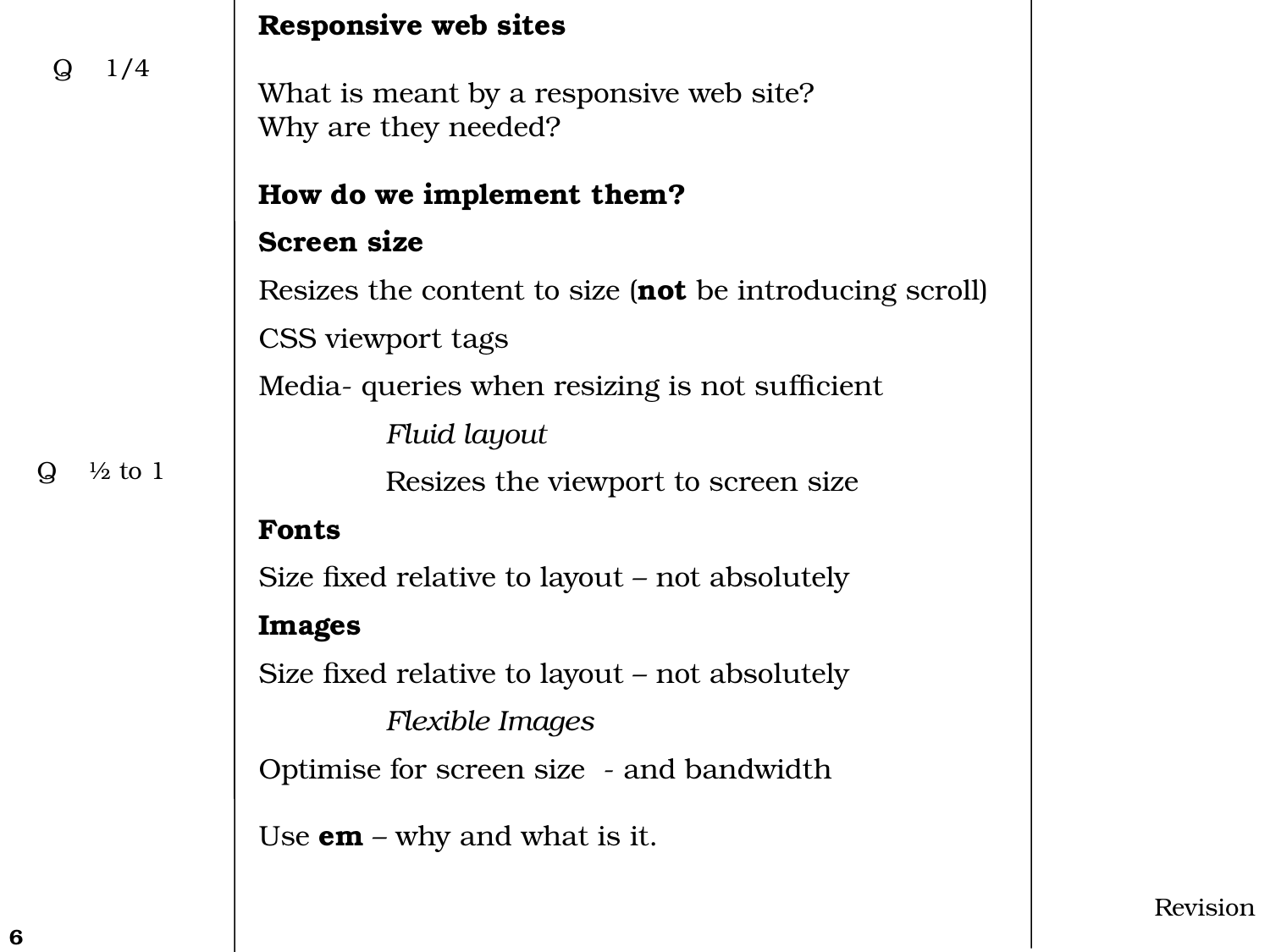

Responsive web sites

What is meant by a responsive web site?
Why are they needed?

How do we implement them?
Screen size
Resizes the content to size (not be introducing scroll)
CSS viewport tags
Media- queries when resizing is not sufficient
	Fluid layout
	Resizes the viewport to screen size
Fonts
Size fixed relative to layout – not absolutely
Images
Size fixed relative to layout – not absolutely
	Flexible Images
Optimise for screen size  - and bandwidth

Use em – why and what is it.

Q    1/4
Q    ½ to 1

Revision
6